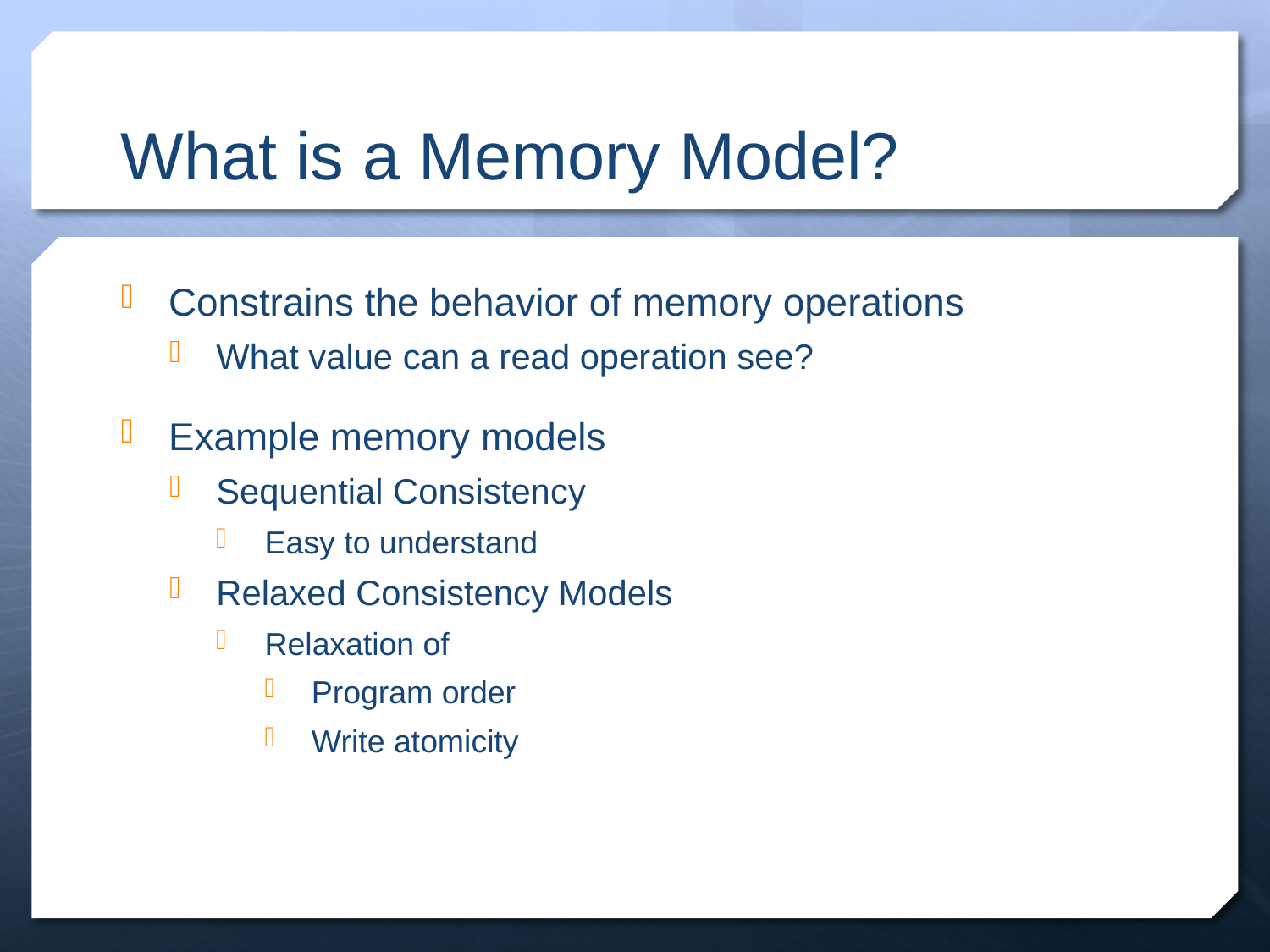

# What is a Memory Model?
Constrains the behavior of memory operations
What value can a read operation see?
Example memory models
Sequential Consistency
Easy to understand
Relaxed Consistency Models
Relaxation of
Program order
Write atomicity